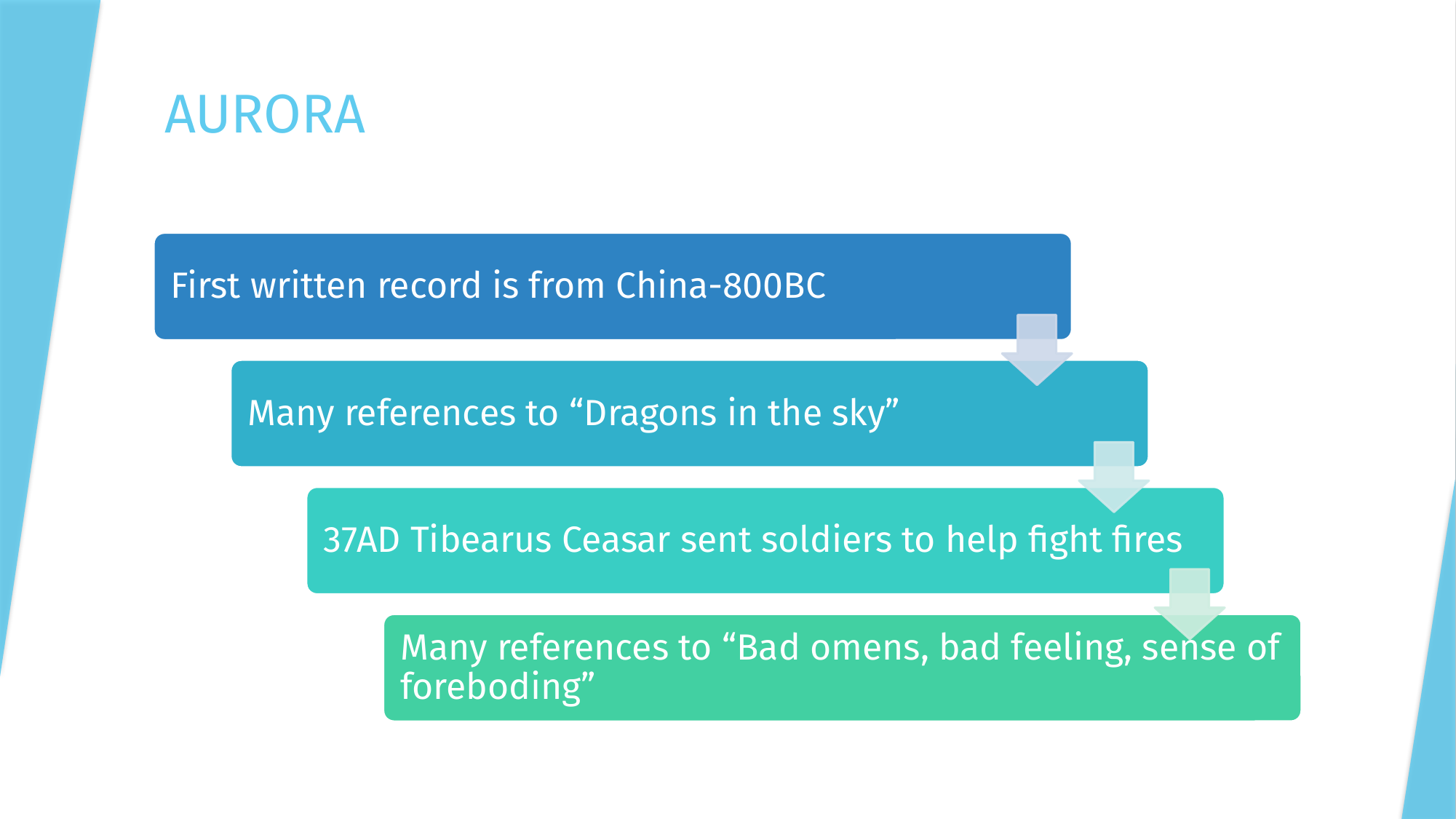

# AURORA
First written record is from China-800BC
Many references to “Dragons in the sky”
37AD Tibearus Ceasar sent soldiers to help fight fires
Many references to “Bad omens, bad feeling, sense of foreboding”